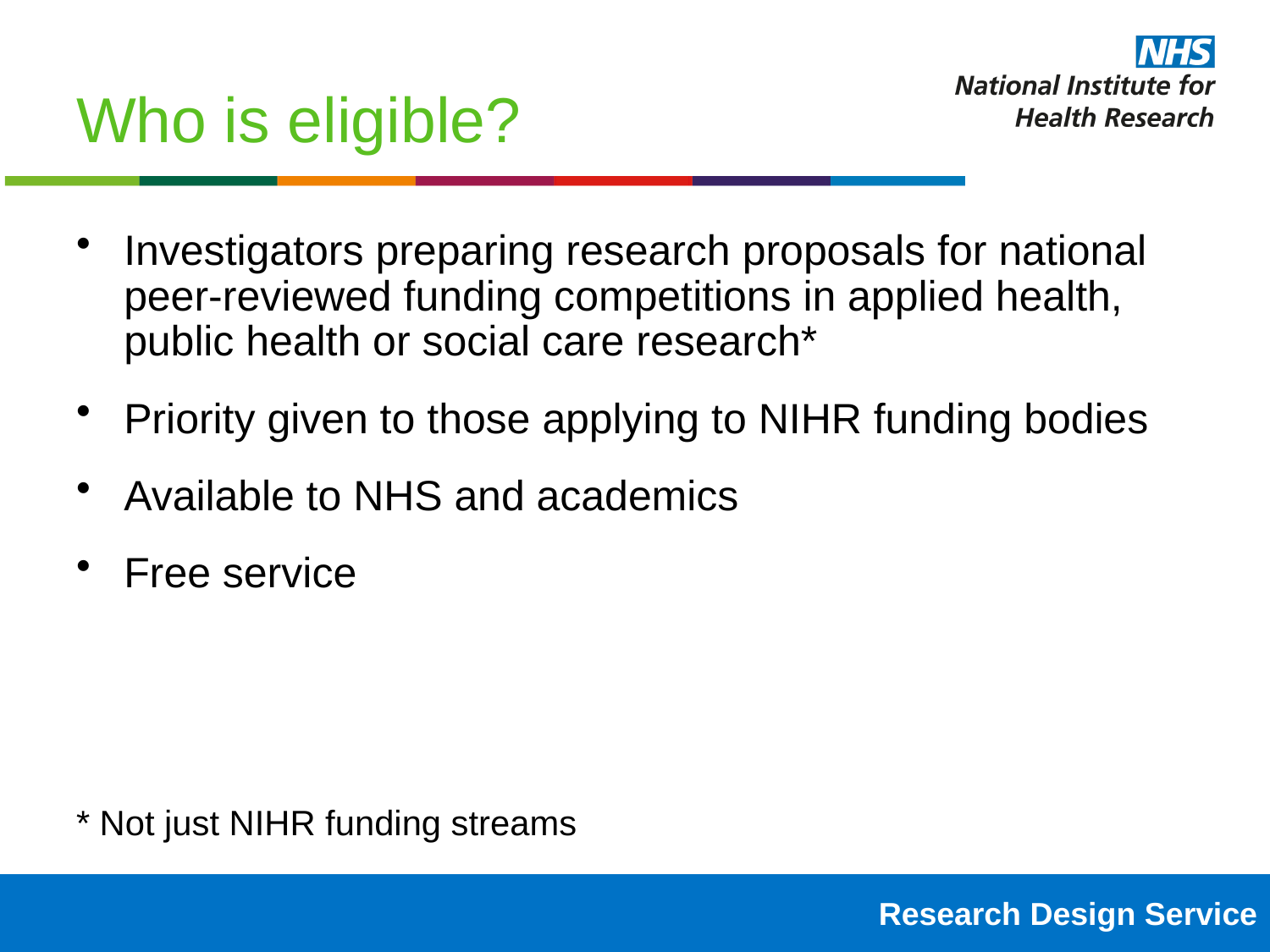

# Who is eligible?
Investigators preparing research proposals for national peer-reviewed funding competitions in applied health, public health or social care research*
Priority given to those applying to NIHR funding bodies
Available to NHS and academics
Free service

* Not just NIHR funding streams